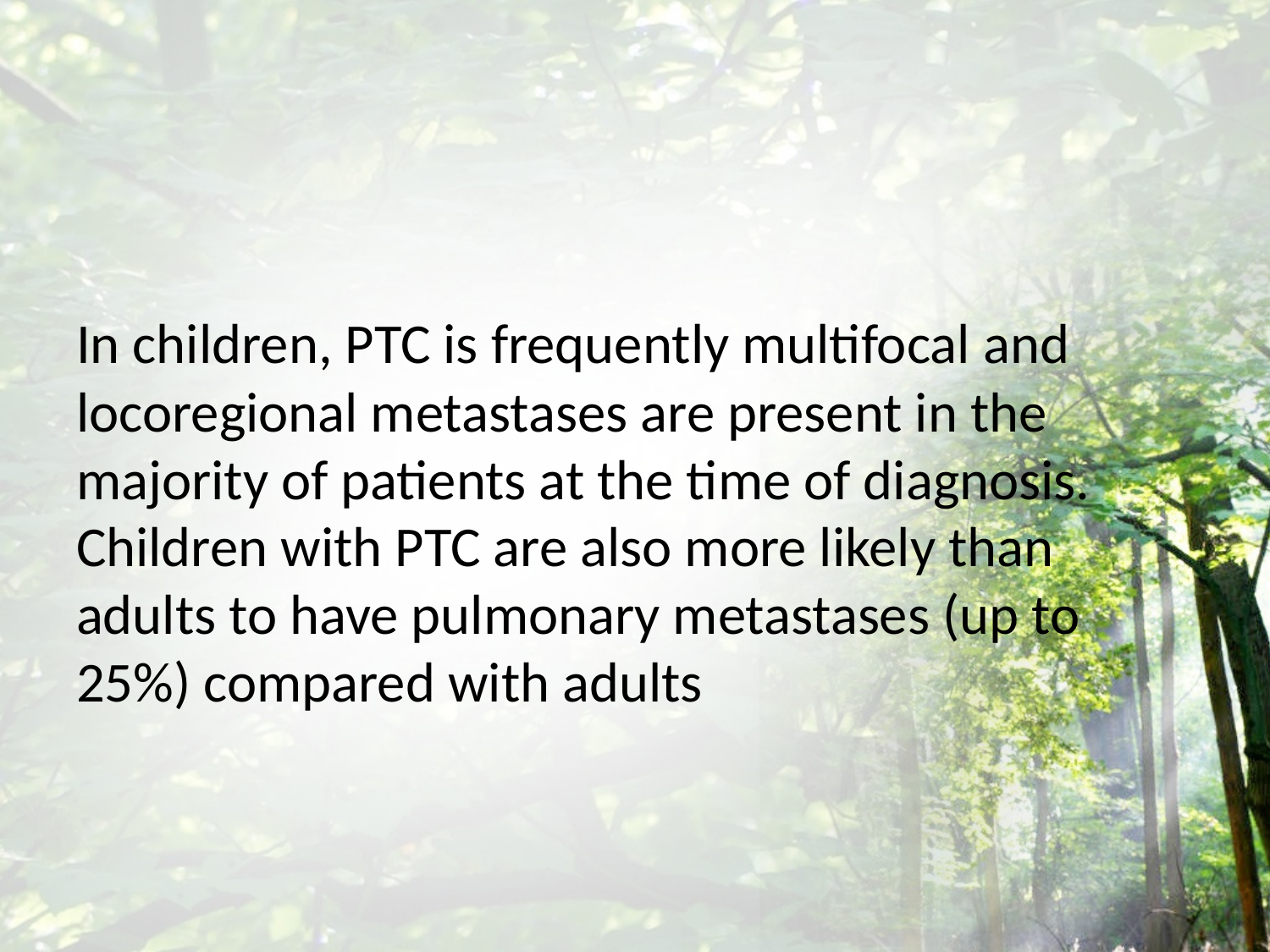

#

In children, PTC is frequently multifocal and locoregional metastases are present in the majority of patients at the time of diagnosis. Children with PTC are also more likely than adults to have pulmonary metastases (up to 25%) compared with adults